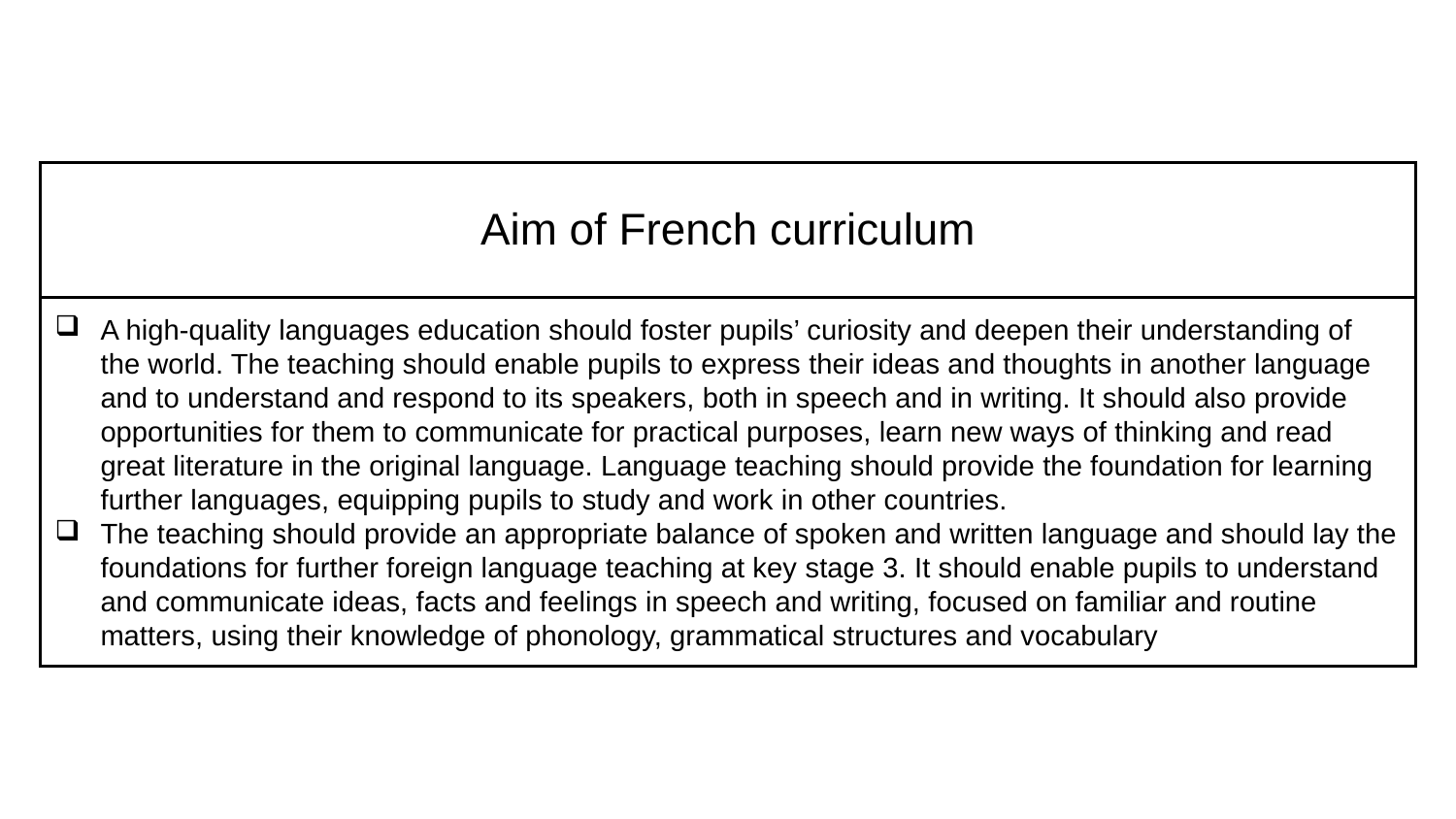

| Aim of French curriculum |
| --- |
| A high-quality languages education should foster pupils’ curiosity and deepen their understanding of the world. The teaching should enable pupils to express their ideas and thoughts in another language and to understand and respond to its speakers, both in speech and in writing. It should also provide opportunities for them to communicate for practical purposes, learn new ways of thinking and read great literature in the original language. Language teaching should provide the foundation for learning further languages, equipping pupils to study and work in other countries. The teaching should provide an appropriate balance of spoken and written language and should lay the foundations for further foreign language teaching at key stage 3. It should enable pupils to understand and communicate ideas, facts and feelings in speech and writing, focused on familiar and routine matters, using their knowledge of phonology, grammatical structures and vocabulary |